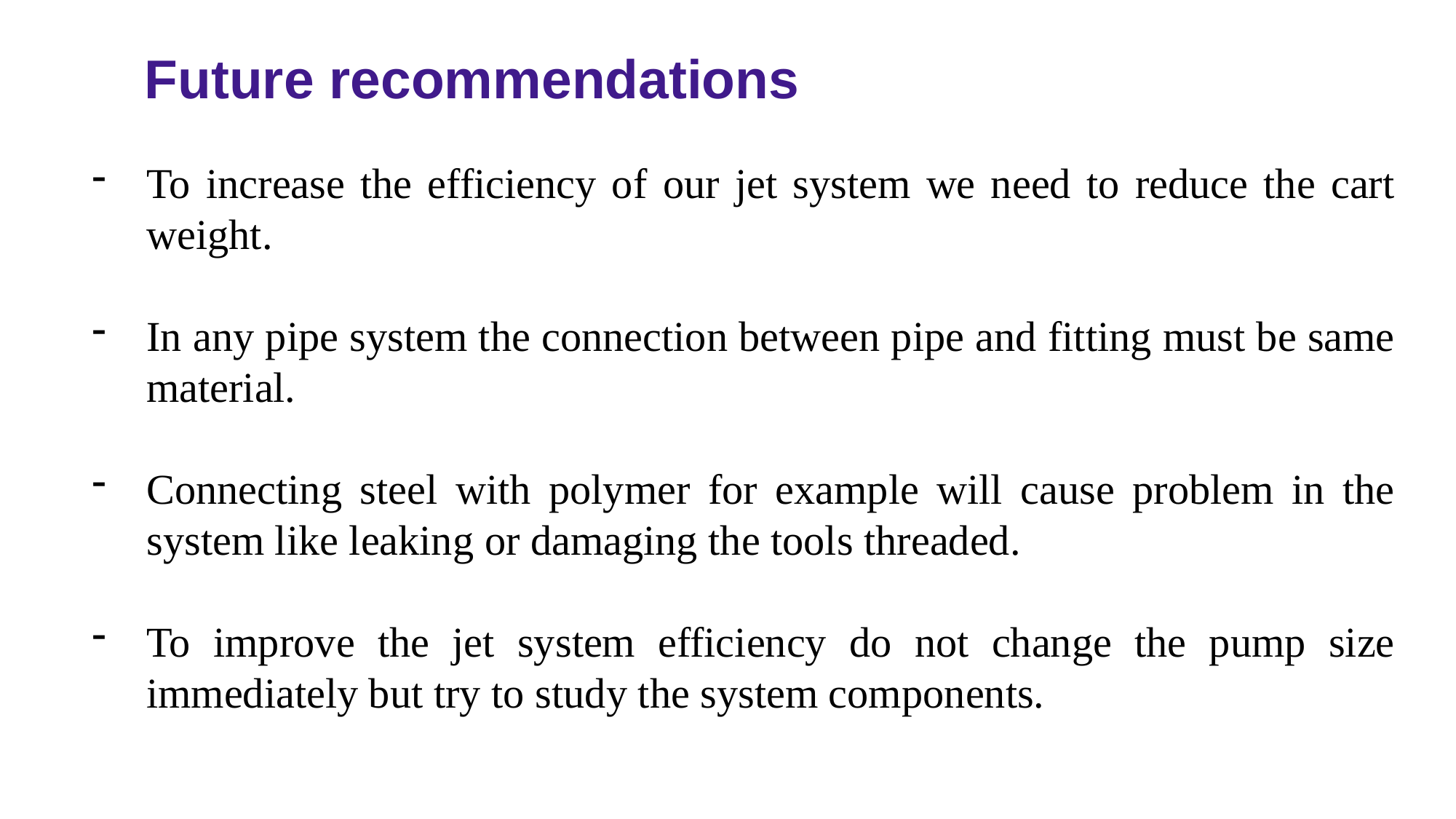

Future recommendations

To increase the efficiency of our jet system we need to reduce the cart weight.

In any pipe system the connection between pipe and fitting must be same material.

Connecting steel with polymer for example will cause problem in the system like leaking or damaging the tools threaded.

To improve the jet system efficiency do not change the pump size immediately but try to study the system components.